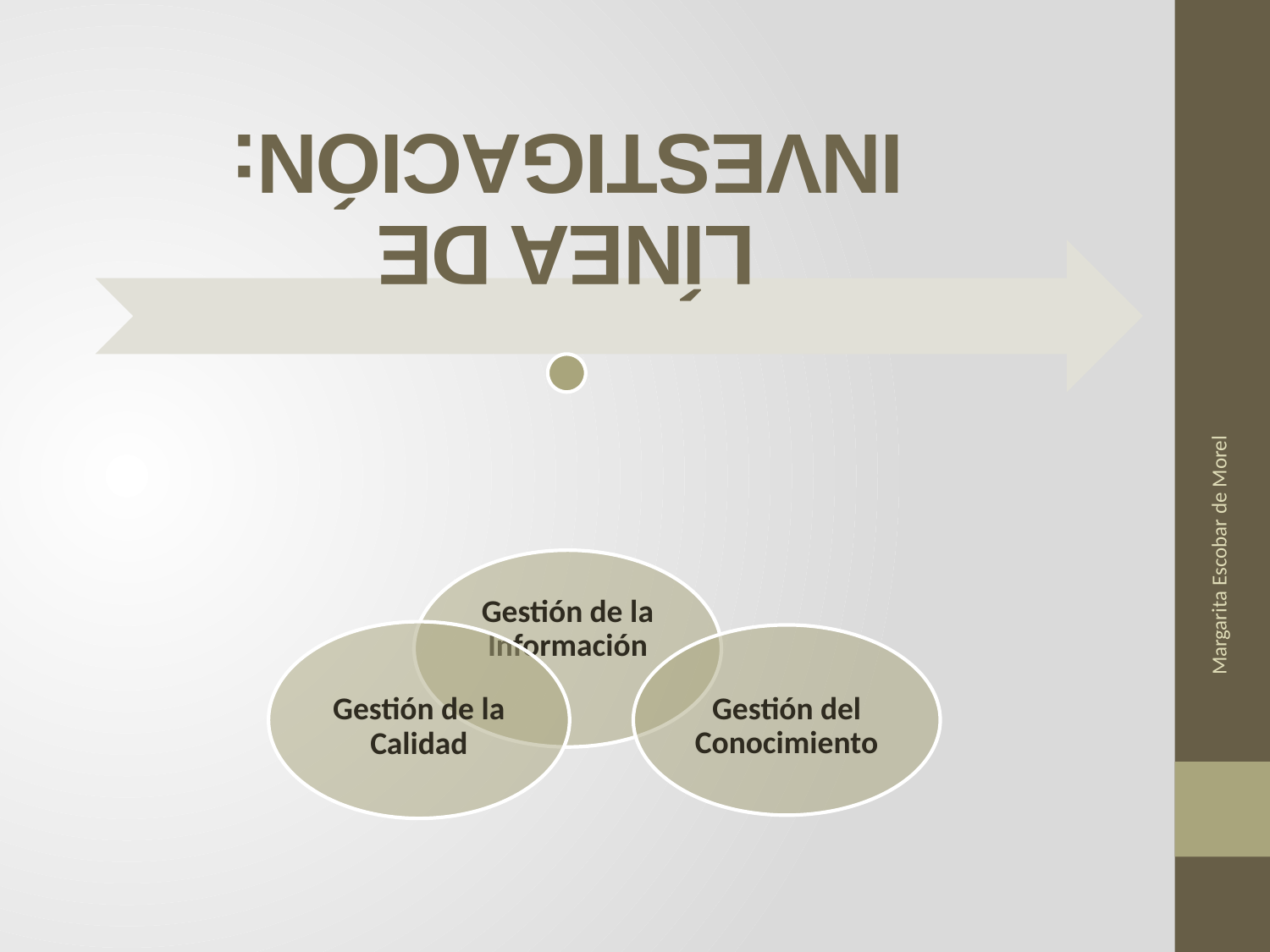

LÍNEA DE INVESTIGACIÓN:
Margarita Escobar de Morel
Gestión de la Información
Gestión del Conocimiento
Gestión de la Calidad